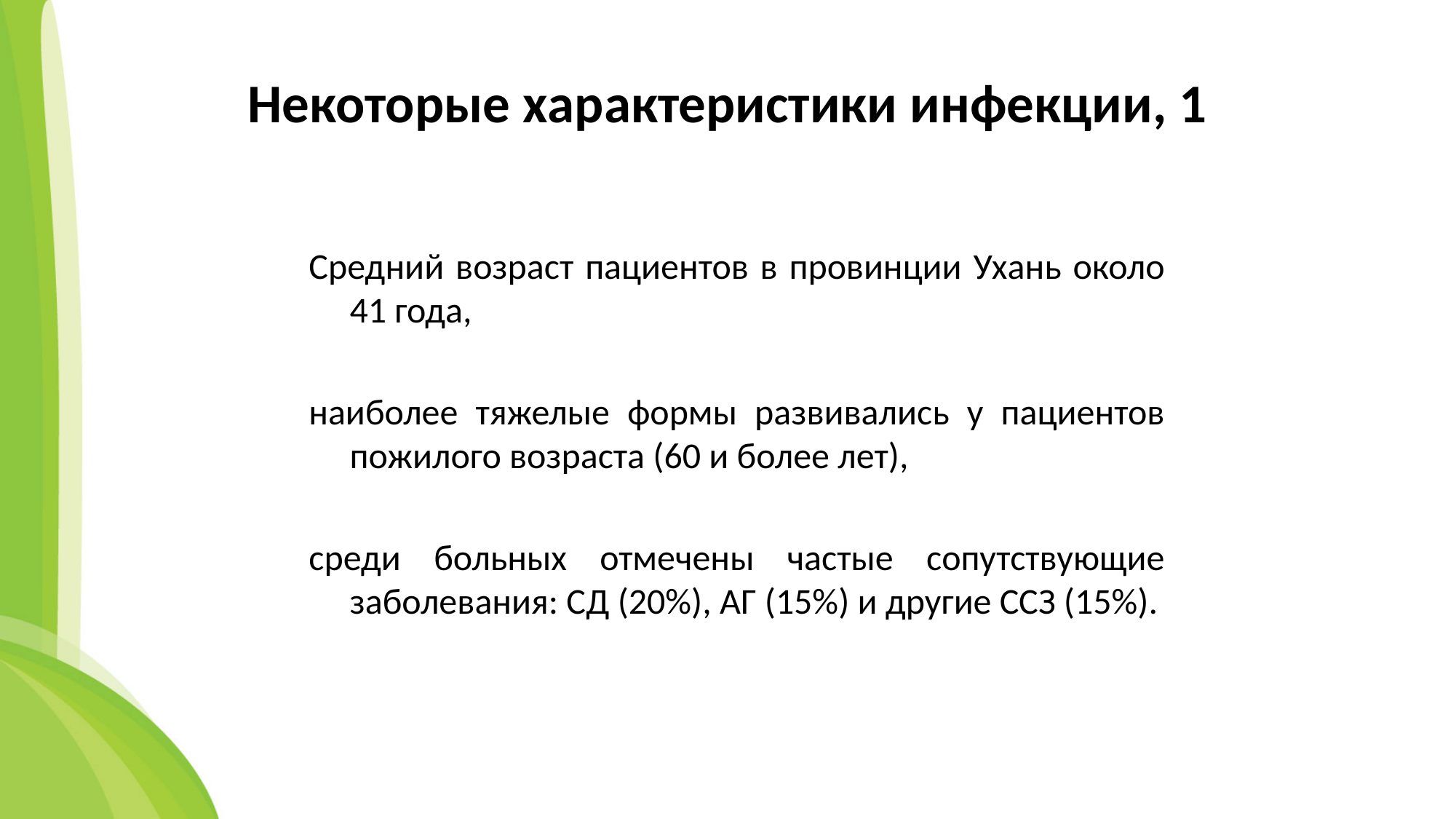

# Некоторые характеристики инфекции, 1
Средний возраст пациентов в провинции Ухань около 41 года,

наиболее тяжелые формы развивались у пациентов пожилого возраста (60 и более лет),

среди больных отмечены частые сопутствующие заболевания: СД (20%), АГ (15%) и другие ССЗ (15%).